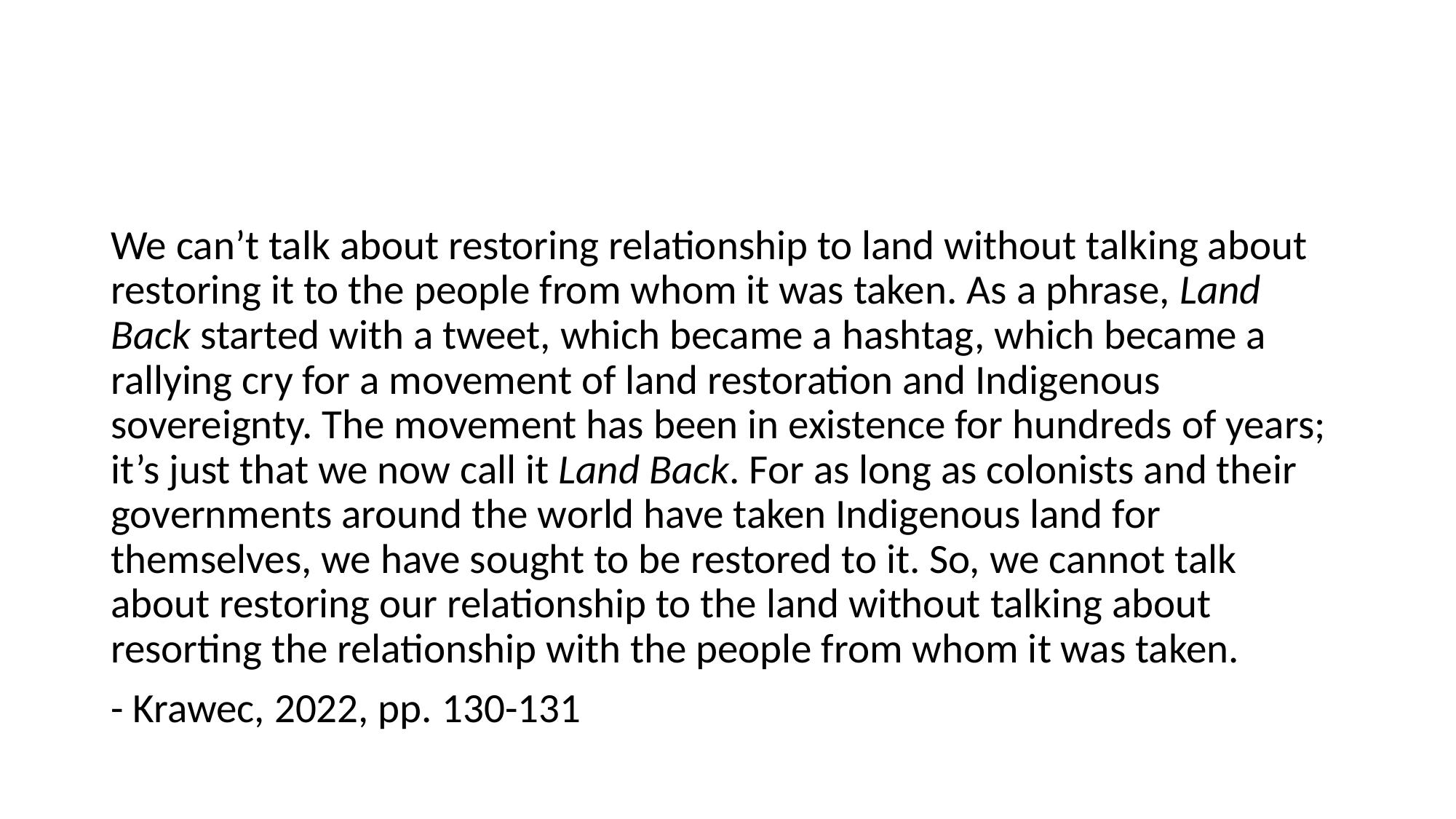

# Quote
We can’t talk about restoring relationship to land without talking about restoring it to the people from whom it was taken. As a phrase, Land Back started with a tweet, which became a hashtag, which became a rallying cry for a movement of land restoration and Indigenous sovereignty. The movement has been in existence for hundreds of years; it’s just that we now call it Land Back. For as long as colonists and their governments around the world have taken Indigenous land for themselves, we have sought to be restored to it. So, we cannot talk about restoring our relationship to the land without talking about resorting the relationship with the people from whom it was taken.
- Krawec, 2022, pp. 130-131